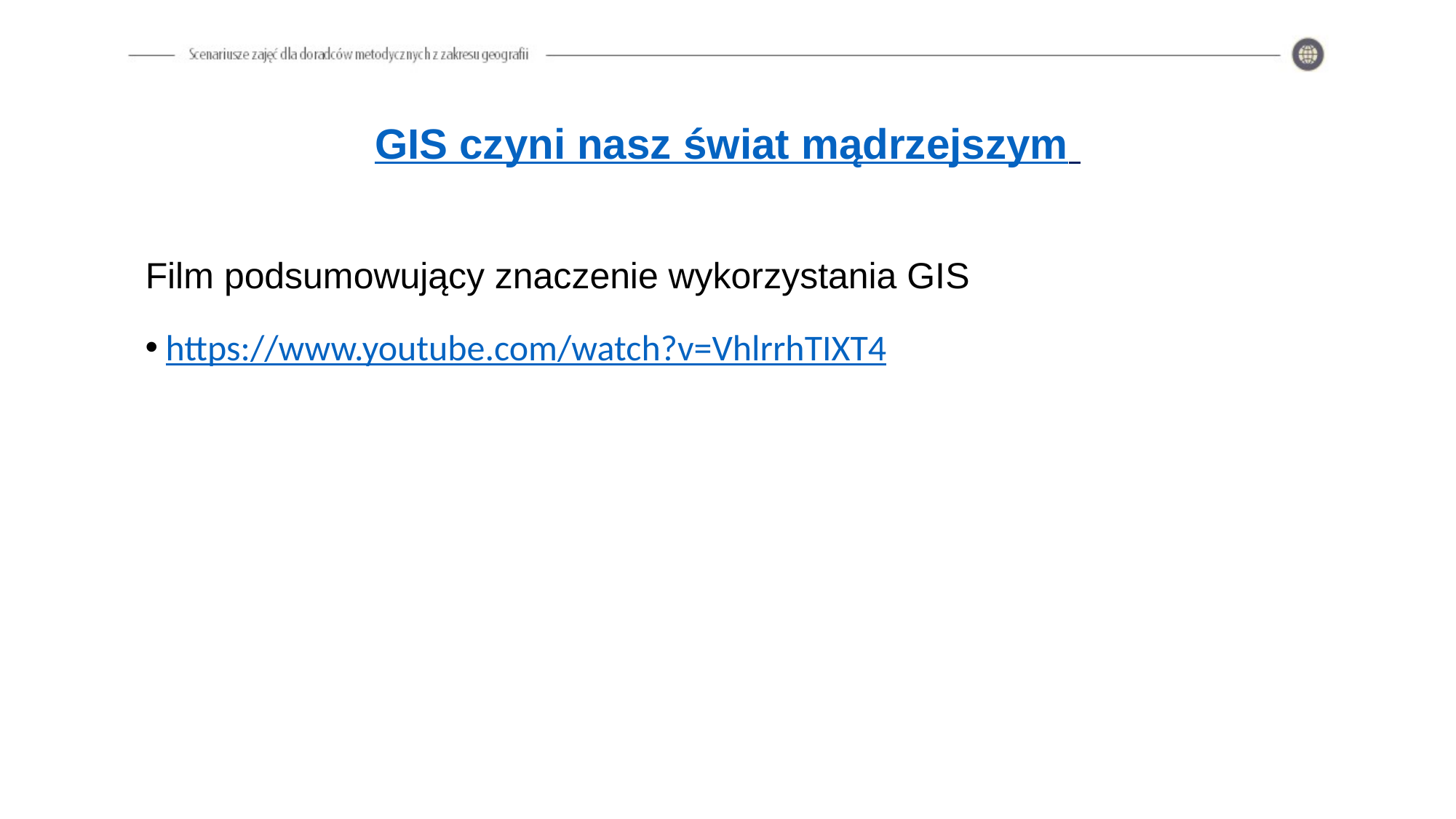

# GIS czyni nasz świat mądrzejszym

Film podsumowujący znaczenie wykorzystania GIS

https://www.youtube.com/watch?v=VhlrrhTIXT4